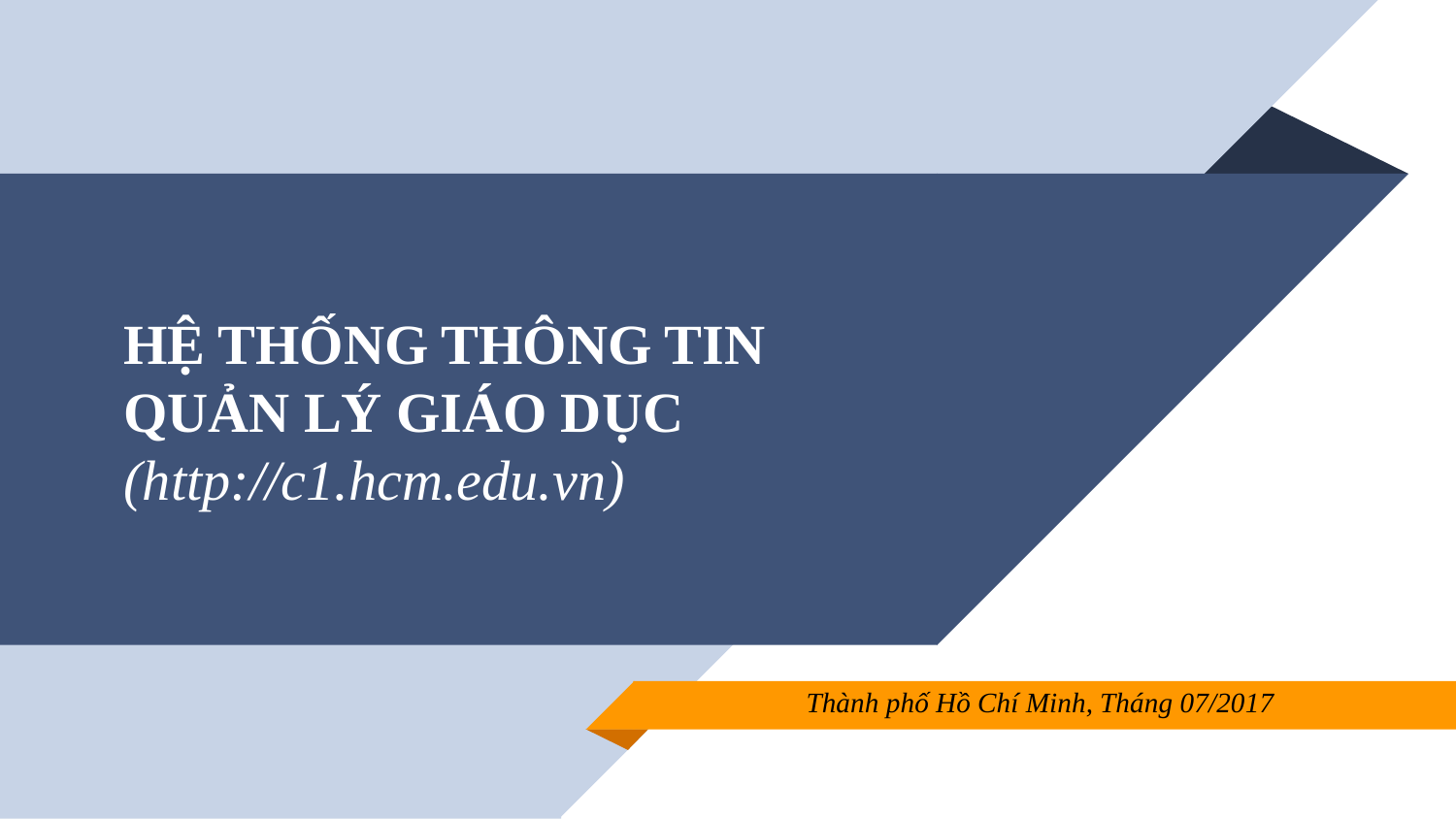

# HỆ THỐNG THÔNG TIN QUẢN LÝ GIÁO DỤC (http://c1.hcm.edu.vn)
Thành phố Hồ Chí Minh, Tháng 07/2017